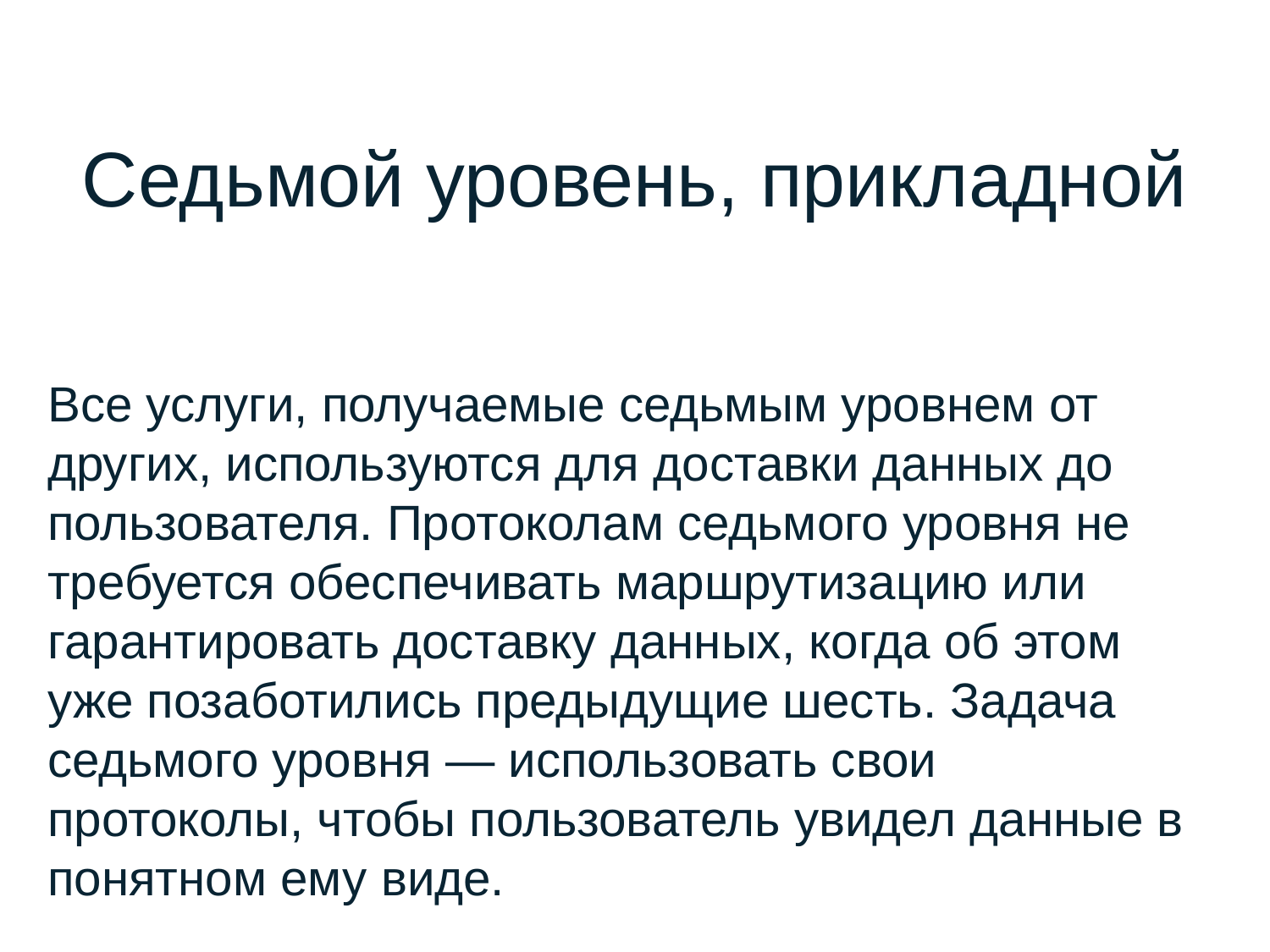

# Седьмой уровень, прикладной
Все услуги, получаемые седьмым уровнем от других, используются для доставки данных до пользователя. Протоколам седьмого уровня не требуется обеспечивать маршрутизацию или гарантировать доставку данных, когда об этом уже позаботились предыдущие шесть. Задача седьмого уровня — использовать свои протоколы, чтобы пользователь увидел данные в понятном ему виде.